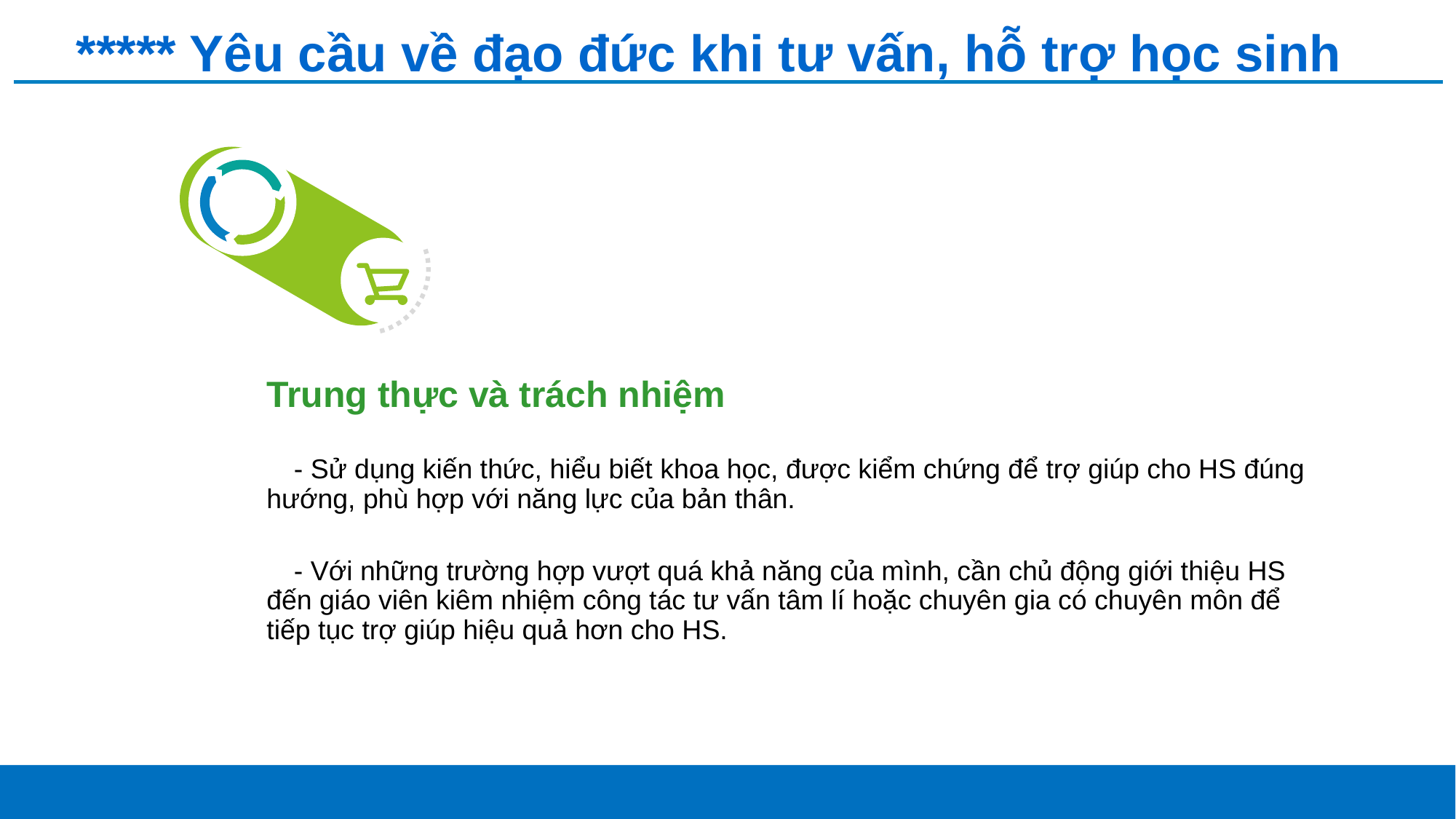

***** Yêu cầu về đạo đức khi tư vấn, hỗ trợ học sinh

Trung thực và trách nhiệm
- Sử dụng kiến thức, hiểu biết khoa học, được kiểm chứng để trợ giúp cho HS đúng hướng, phù hợp với năng lực của bản thân.
- Với những trường hợp vượt quá khả năng của mình, cần chủ động giới thiệu HS đến giáo viên kiêm nhiệm công tác tư vấn tâm lí hoặc chuyên gia có chuyên môn để tiếp tục trợ giúp hiệu quả hơn cho HS.